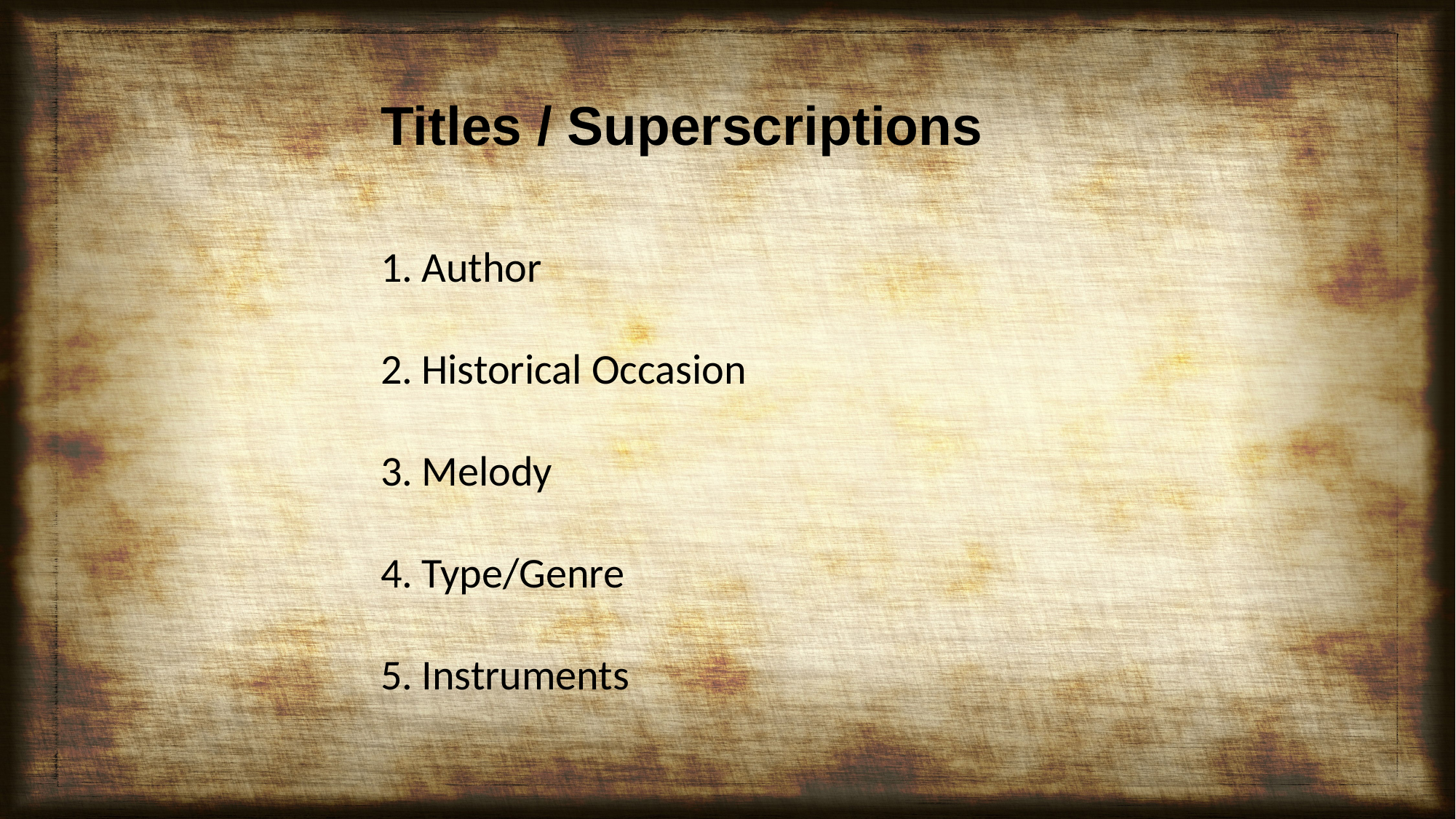

Titles / Superscriptions

Author
Historical Occasion
Melody
Type/Genre
Instruments